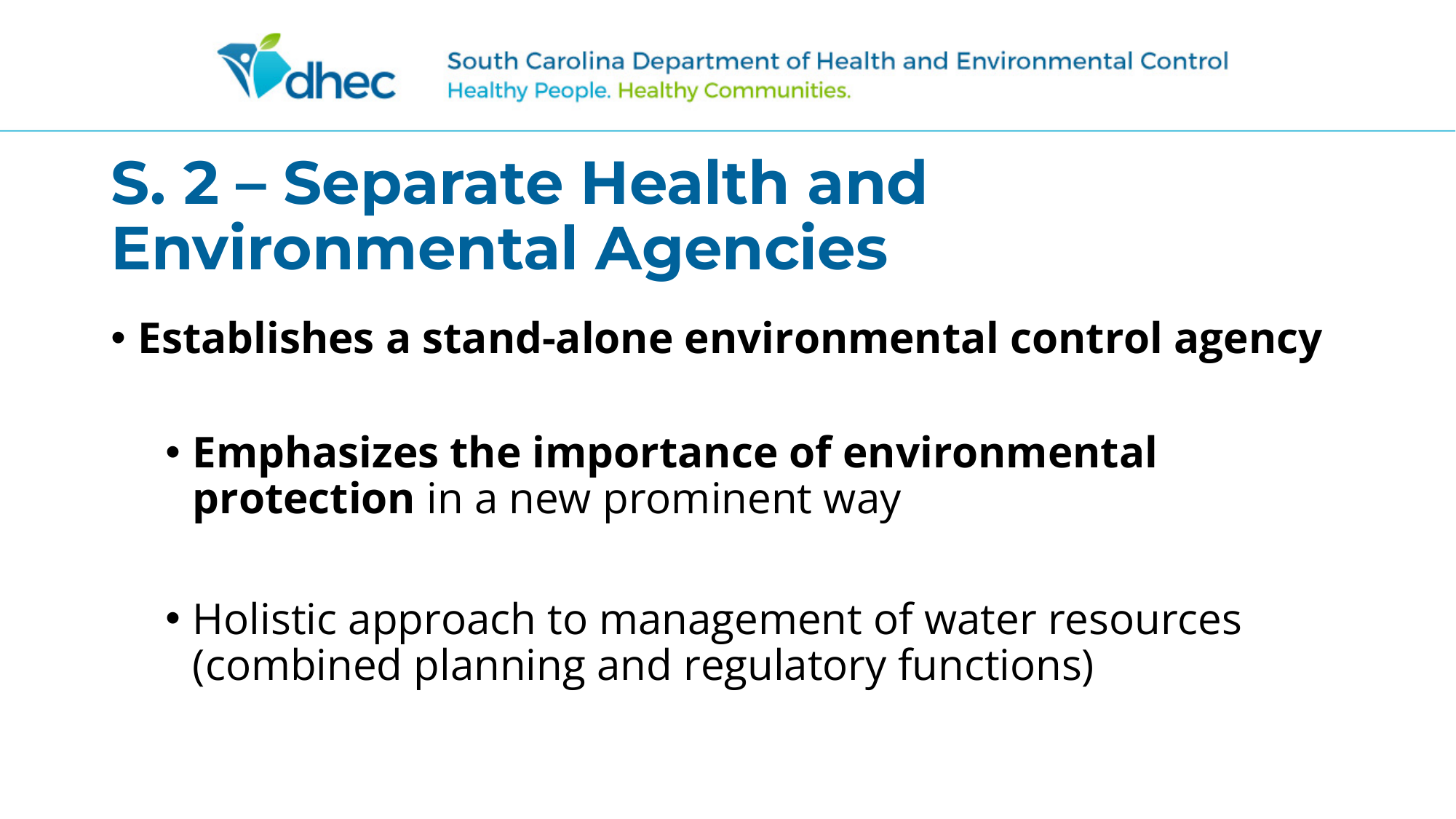

# S. 2 – Separate Health and Environmental Agencies
Establishes a stand-alone environmental control agency

Emphasizes the importance of environmental protection in a new prominent way

Holistic approach to management of water resources (combined planning and regulatory functions)